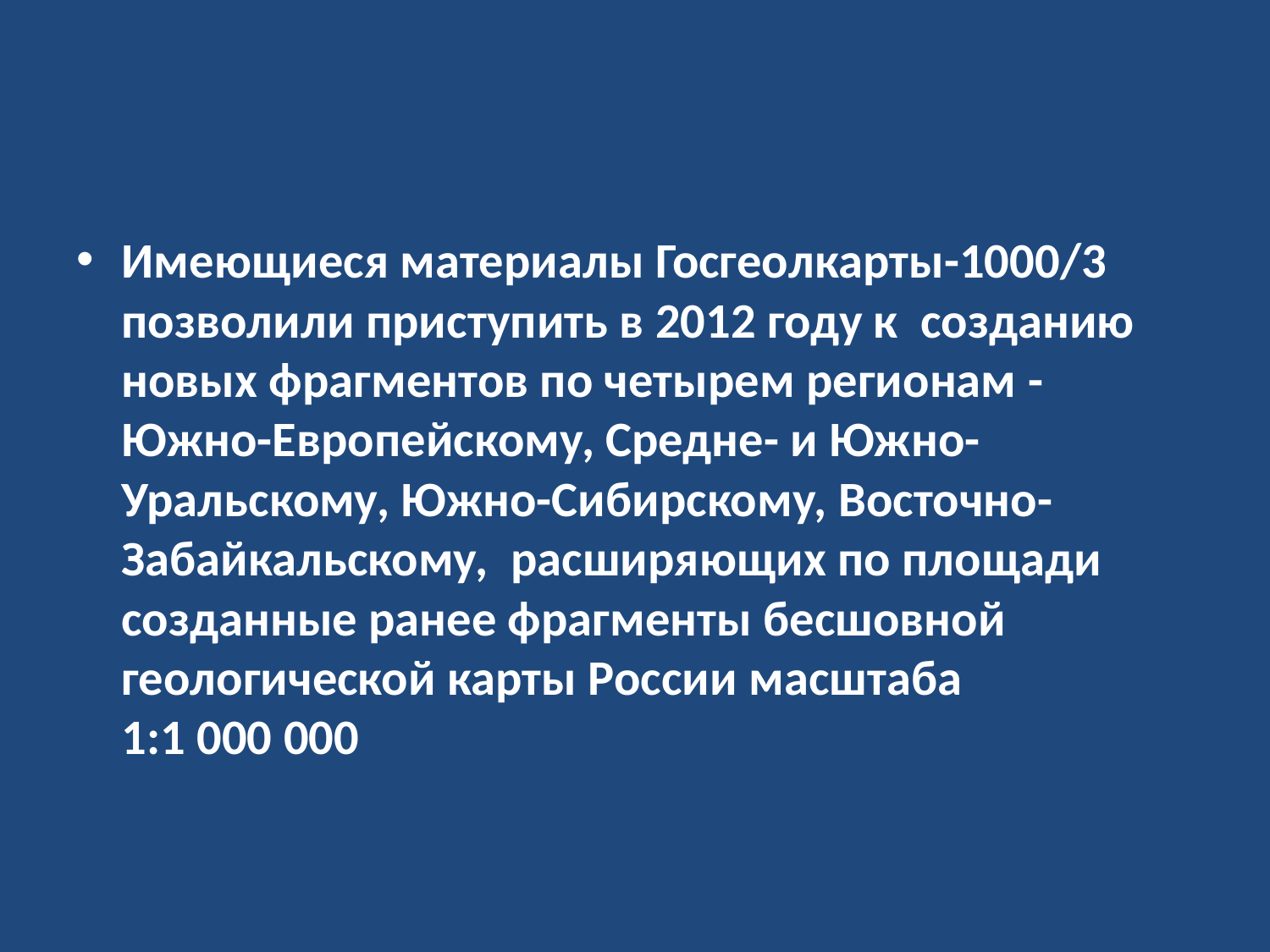

#
Имеющиеся материалы Госгеолкарты-1000/3 позволили приступить в 2012 году к  созданию  новых фрагментов по четырем регионам - Южно-Европейскому, Средне- и Южно-Уральскому, Южно-Сибирскому, Восточно-Забайкальскому,  расширяющих по площади созданные ранее фрагменты бесшовной геологической карты России масштаба 1:1 000 000